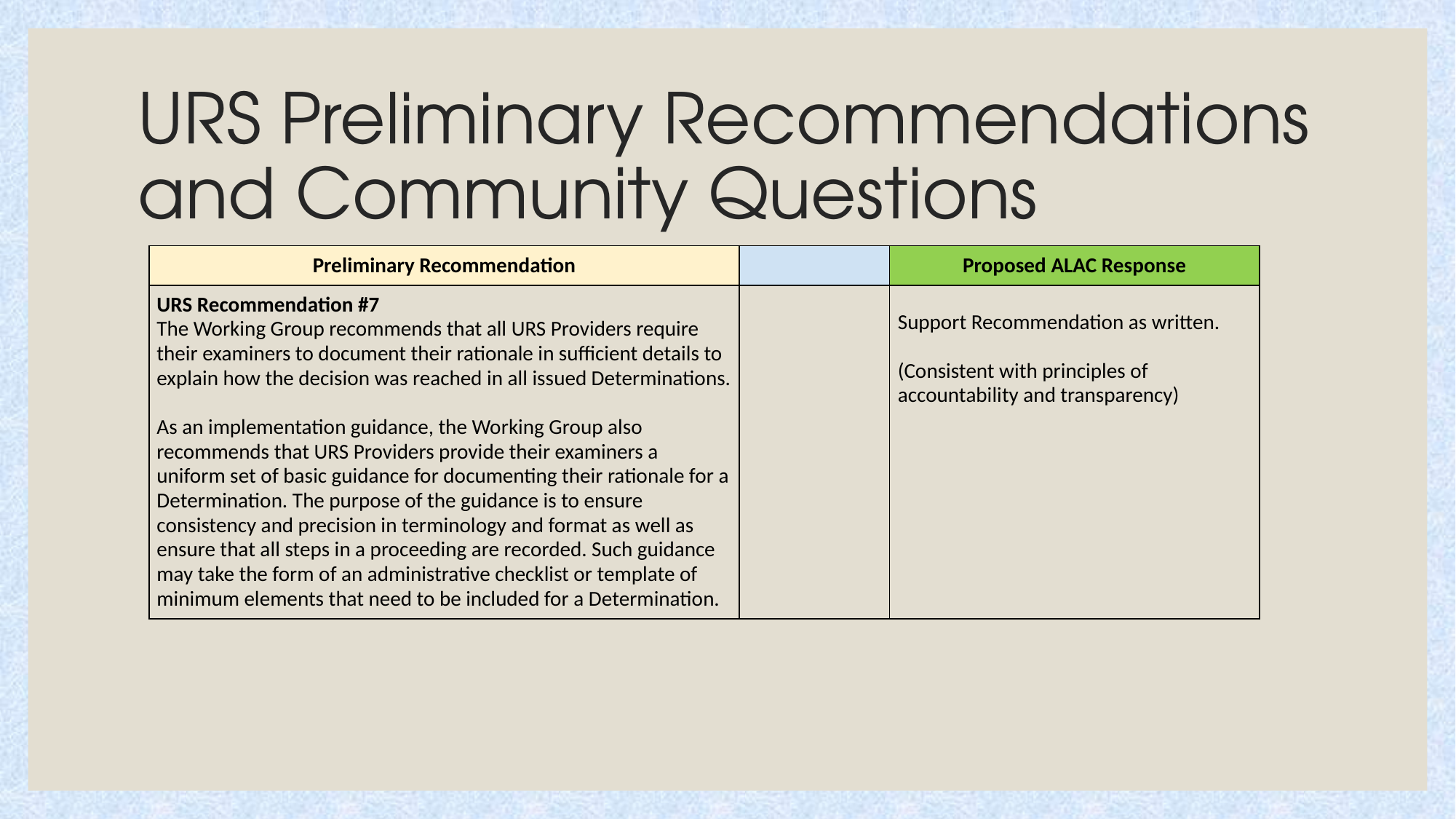

# URS Preliminary Recommendations and Community Questions
| Preliminary Recommendation |  | Proposed ALAC Response |
| --- | --- | --- |
| URS Recommendation #7 The Working Group recommends that all URS Providers require their examiners to document their rationale in sufficient details to explain how the decision was reached in all issued Determinations.   As an implementation guidance, the Working Group also recommends that URS Providers provide their examiners a uniform set of basic guidance for documenting their rationale for a Determination. The purpose of the guidance is to ensure consistency and precision in terminology and format as well as ensure that all steps in a proceeding are recorded. Such guidance may take the form of an administrative checklist or template of minimum elements that need to be included for a Determination. |  | Support Recommendation as written. (Consistent with principles of accountability and transparency) |